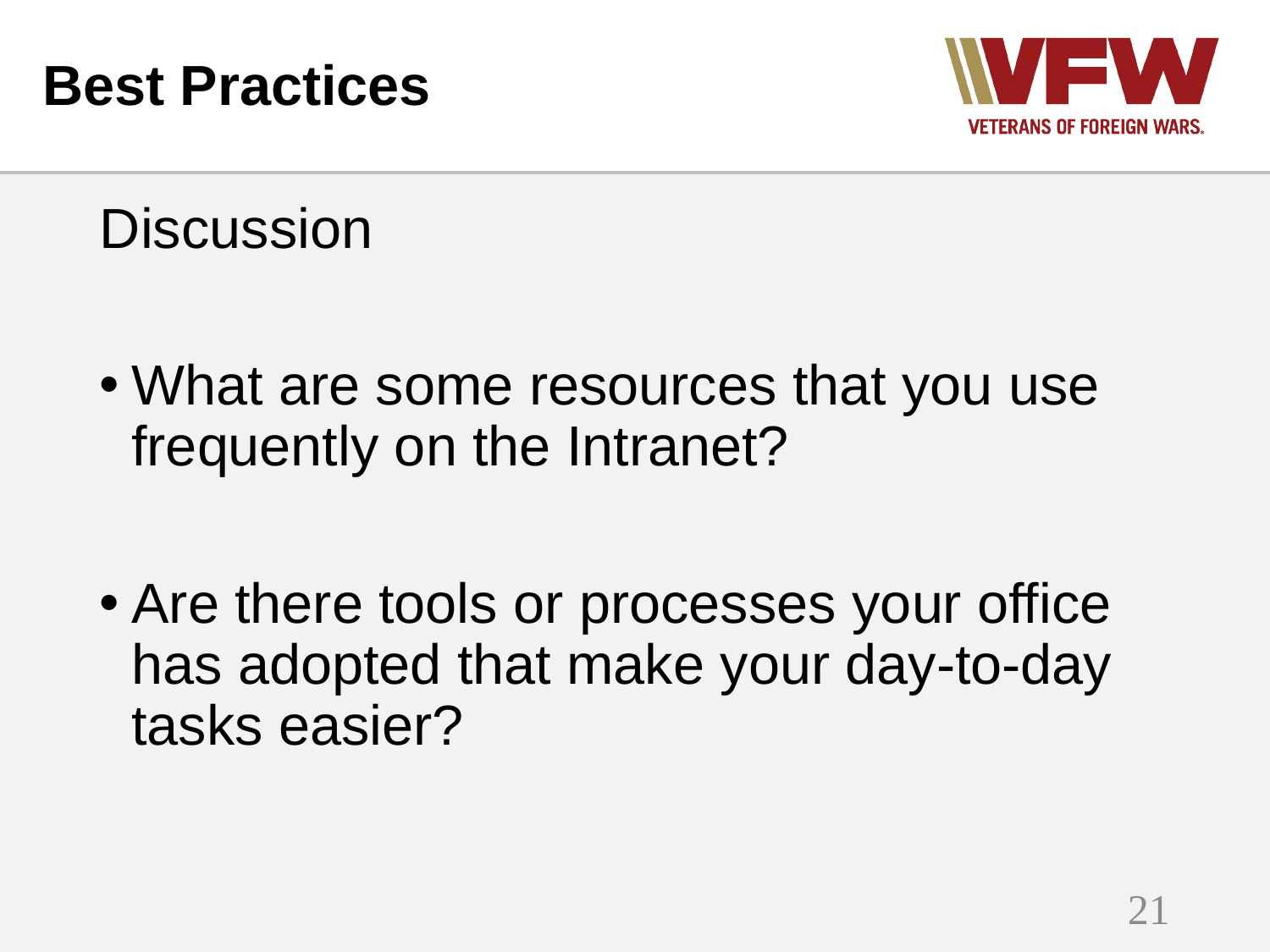

# Best Practices
Discussion

What are some resources that you use frequently on the Intranet?

Are there tools or processes your office has adopted that make your day-to-day tasks easier?

21